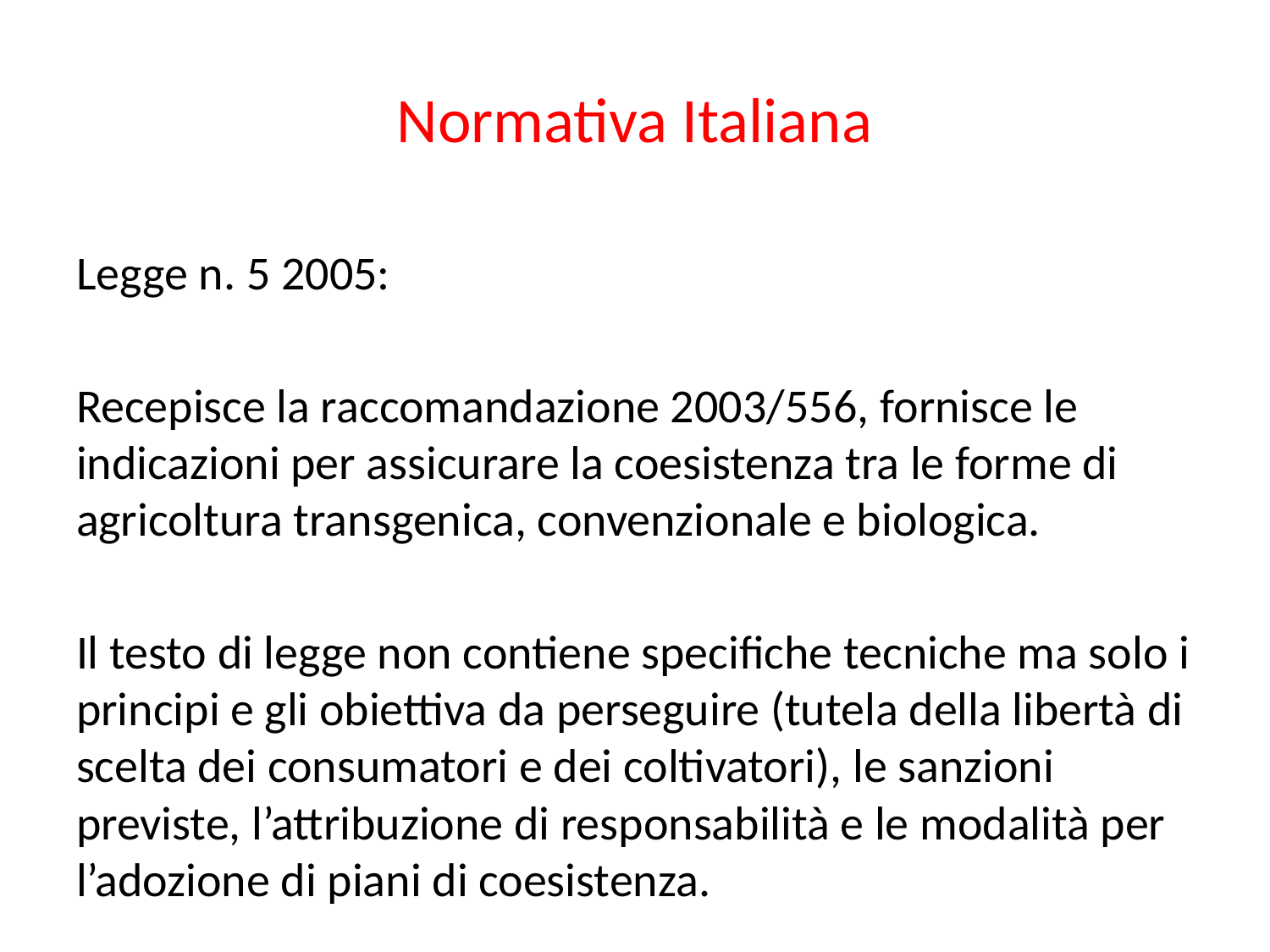

# Normativa Italiana
Legge n. 5 2005:

Recepisce la raccomandazione 2003/556, fornisce le indicazioni per assicurare la coesistenza tra le forme di agricoltura transgenica, convenzionale e biologica.

Il testo di legge non contiene specifiche tecniche ma solo i principi e gli obiettiva da perseguire (tutela della libertà di scelta dei consumatori e dei coltivatori), le sanzioni previste, l’attribuzione di responsabilità e le modalità per l’adozione di piani di coesistenza.